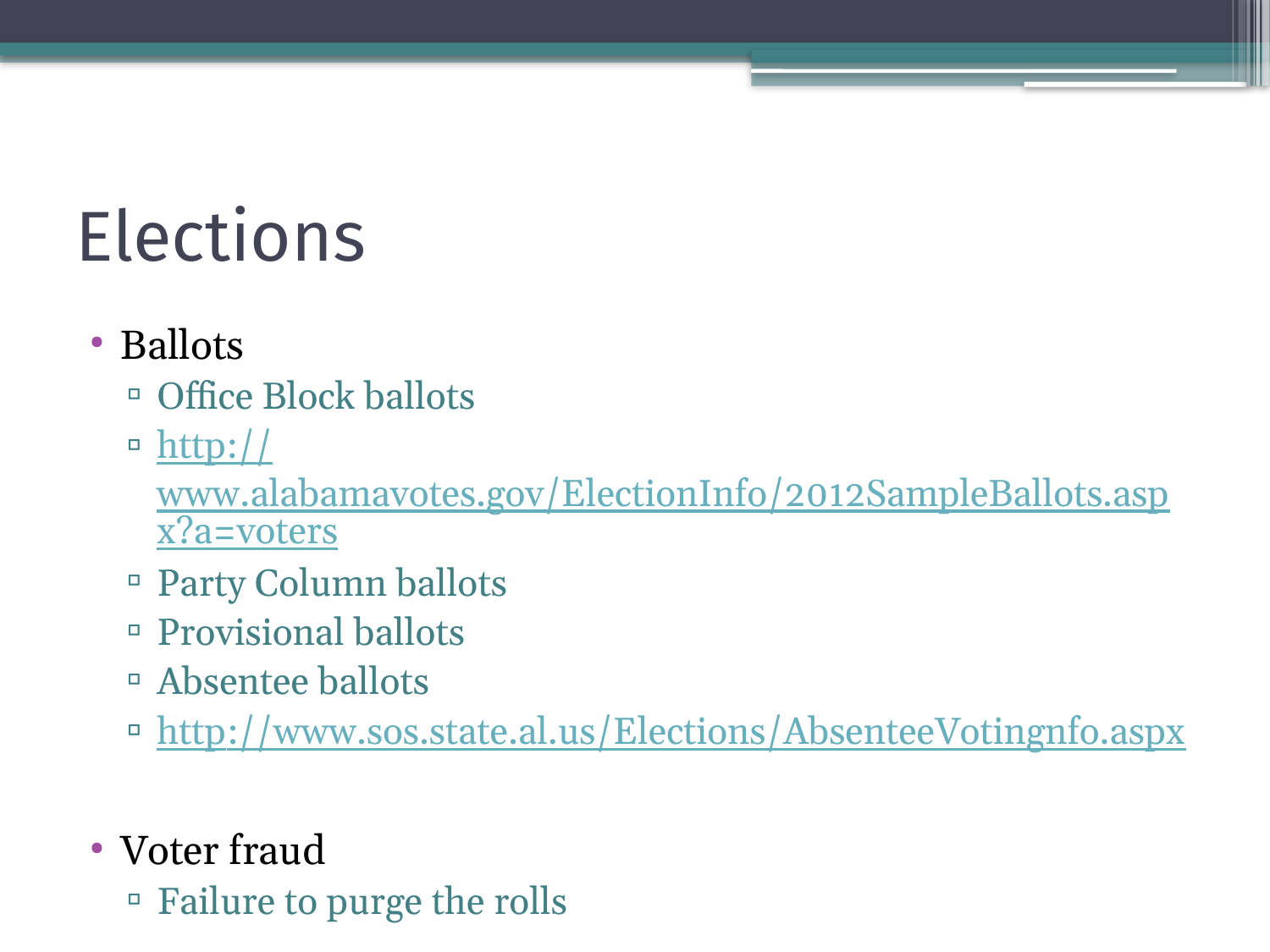

# Elections
Ballots
Office Block ballots
http://www.alabamavotes.gov/ElectionInfo/2012SampleBallots.aspx?a=voters
Party Column ballots
Provisional ballots
Absentee ballots
http://www.sos.state.al.us/Elections/AbsenteeVotingnfo.aspx

Voter fraud
Failure to purge the rolls